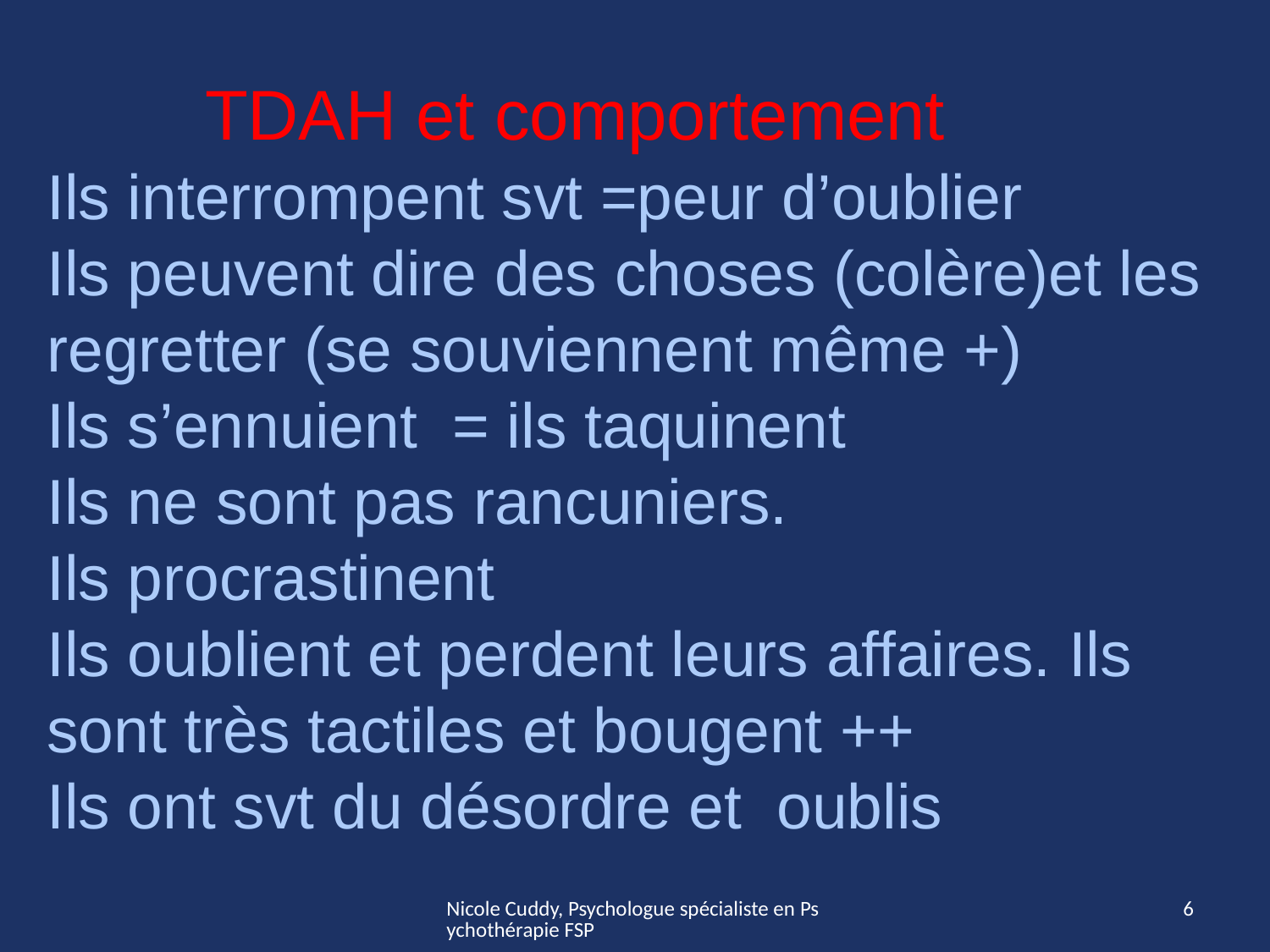

TDAH et comportement
Ils interrompent svt =peur d’oublier
Ils peuvent dire des choses (colère)et les regretter (se souviennent même +)
Ils s’ennuient  = ils taquinent
Ils ne sont pas rancuniers.
Ils procrastinent
Ils oublient et perdent leurs affaires. Ils sont très tactiles et bougent ++
Ils ont svt du désordre et  oublis

Nicole Cuddy, Psychologue spécialiste en Psychothérapie FSP
6